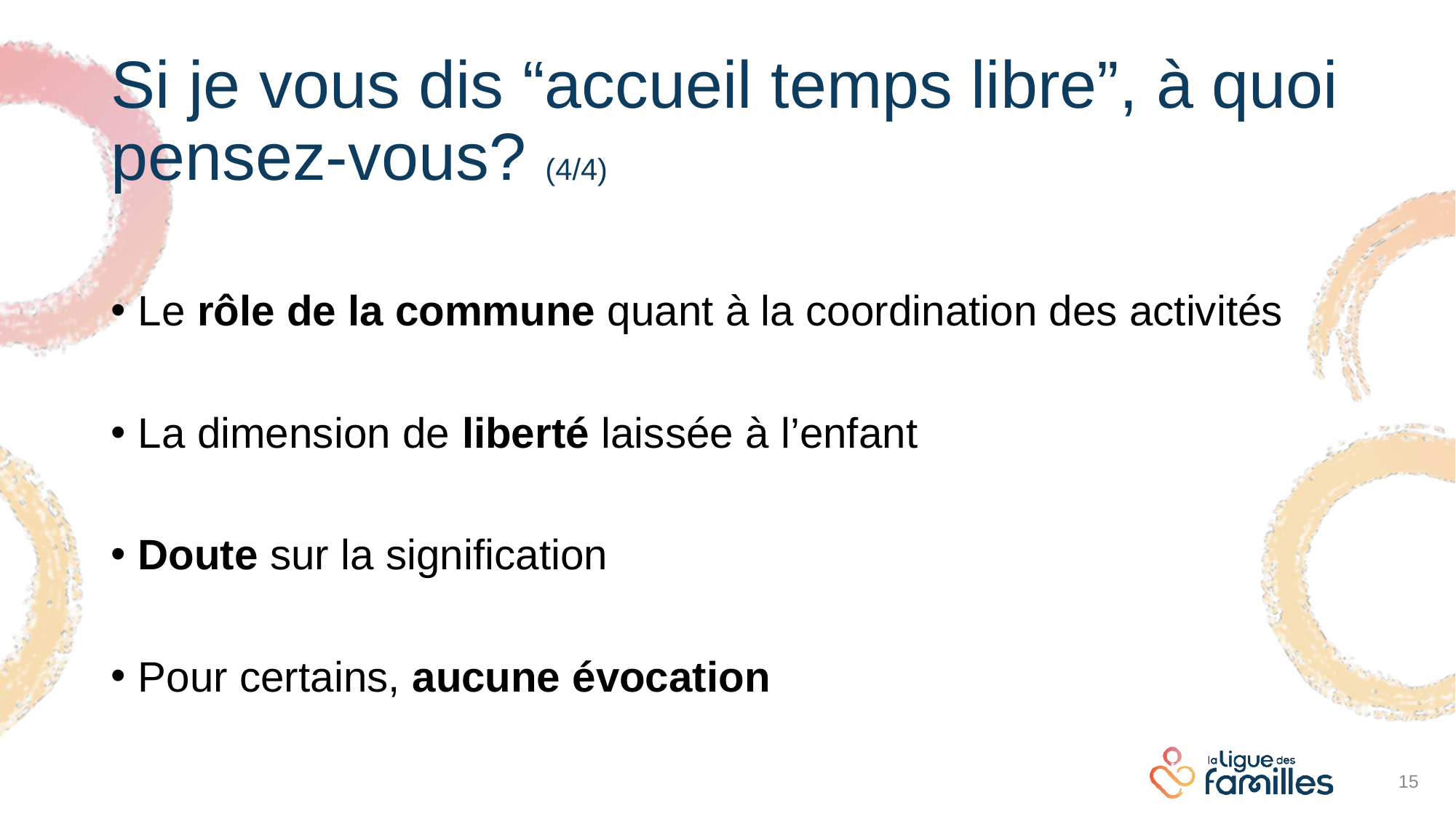

# Si je vous dis “accueil temps libre”, à quoi pensez-vous? (4/4)

Le rôle de la commune quant à la coordination des activités

La dimension de liberté laissée à l’enfant

Doute sur la signification

Pour certains, aucune évocation
15